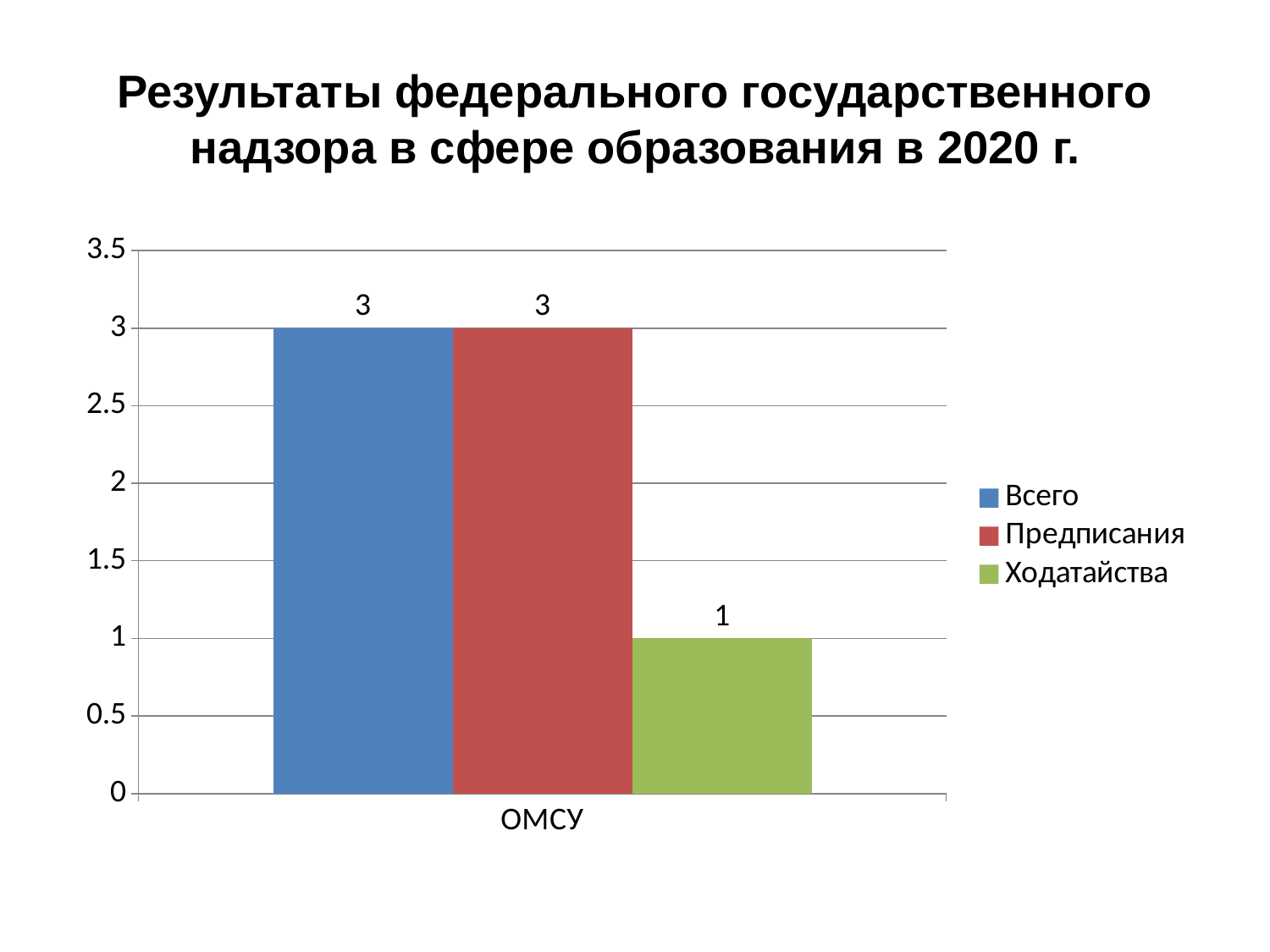

# Результаты федерального государственного надзора в сфере образования в 2020 г.

### Chart

| Category | Всего | Предписания | Ходатайства |
|---|---|---|---|
| ОМСУ | 3.0 | 3.0 | 1.0 |